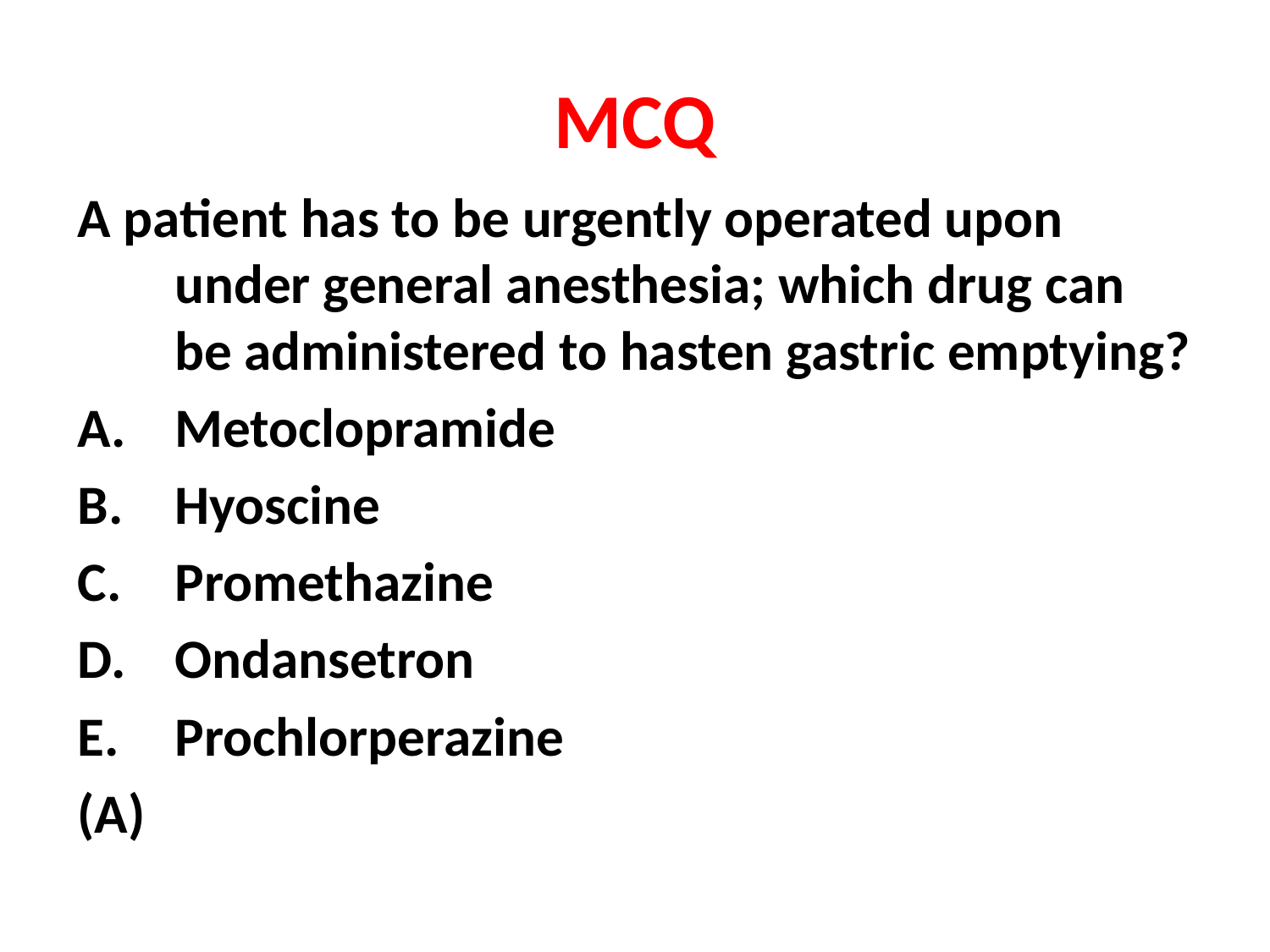

# MCQ
A patient has to be urgently operated upon under general anesthesia; which drug can be administered to hasten gastric emptying?
Metoclopramide
Hyoscine
Promethazine
Ondansetron
Prochlorperazine
(A)